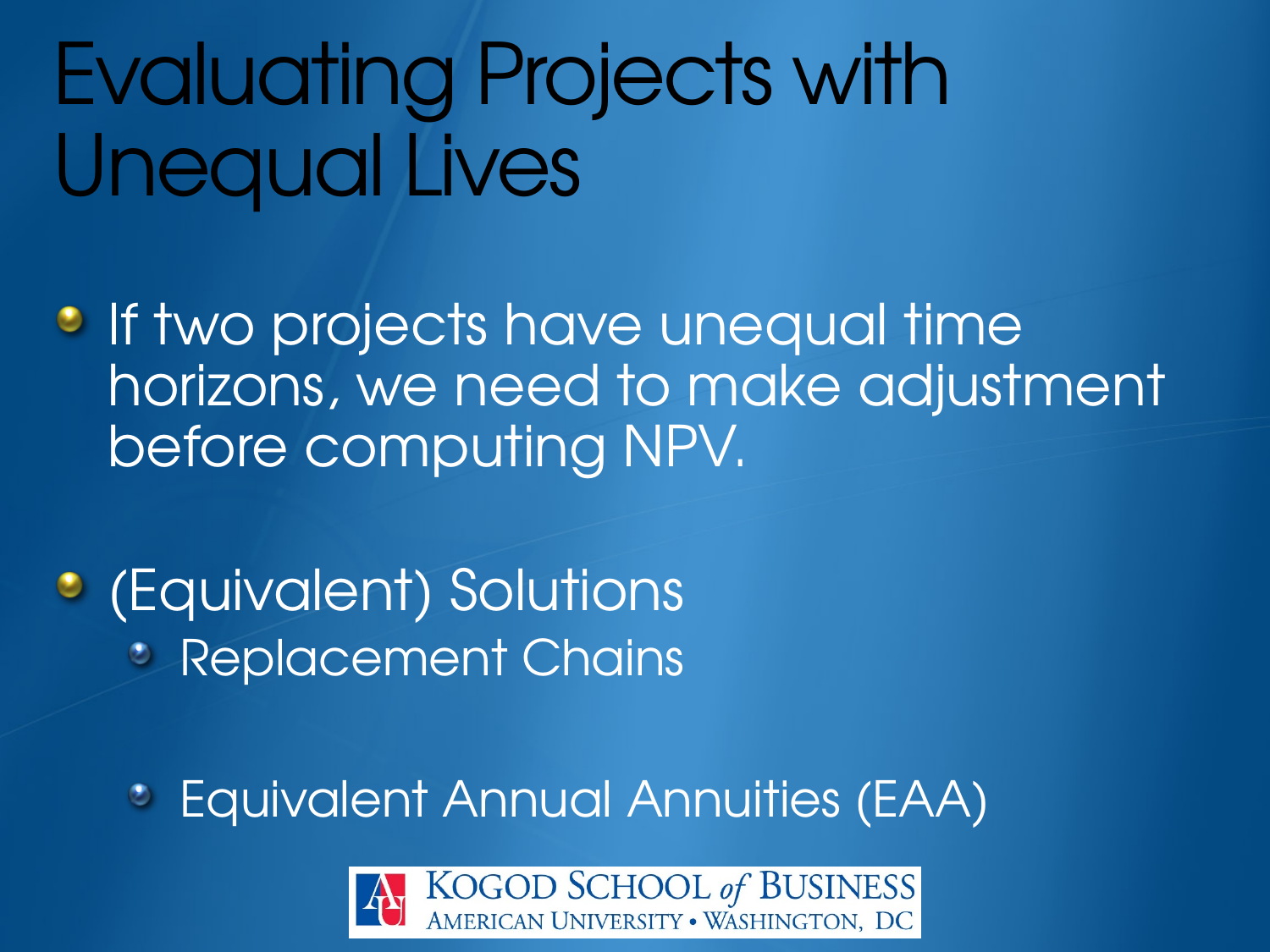

# Evaluating Projects with Unequal Lives
If two projects have unequal time horizons, we need to make adjustment before computing NPV.

(Equivalent) Solutions
Replacement Chains

Equivalent Annual Annuities (EAA)